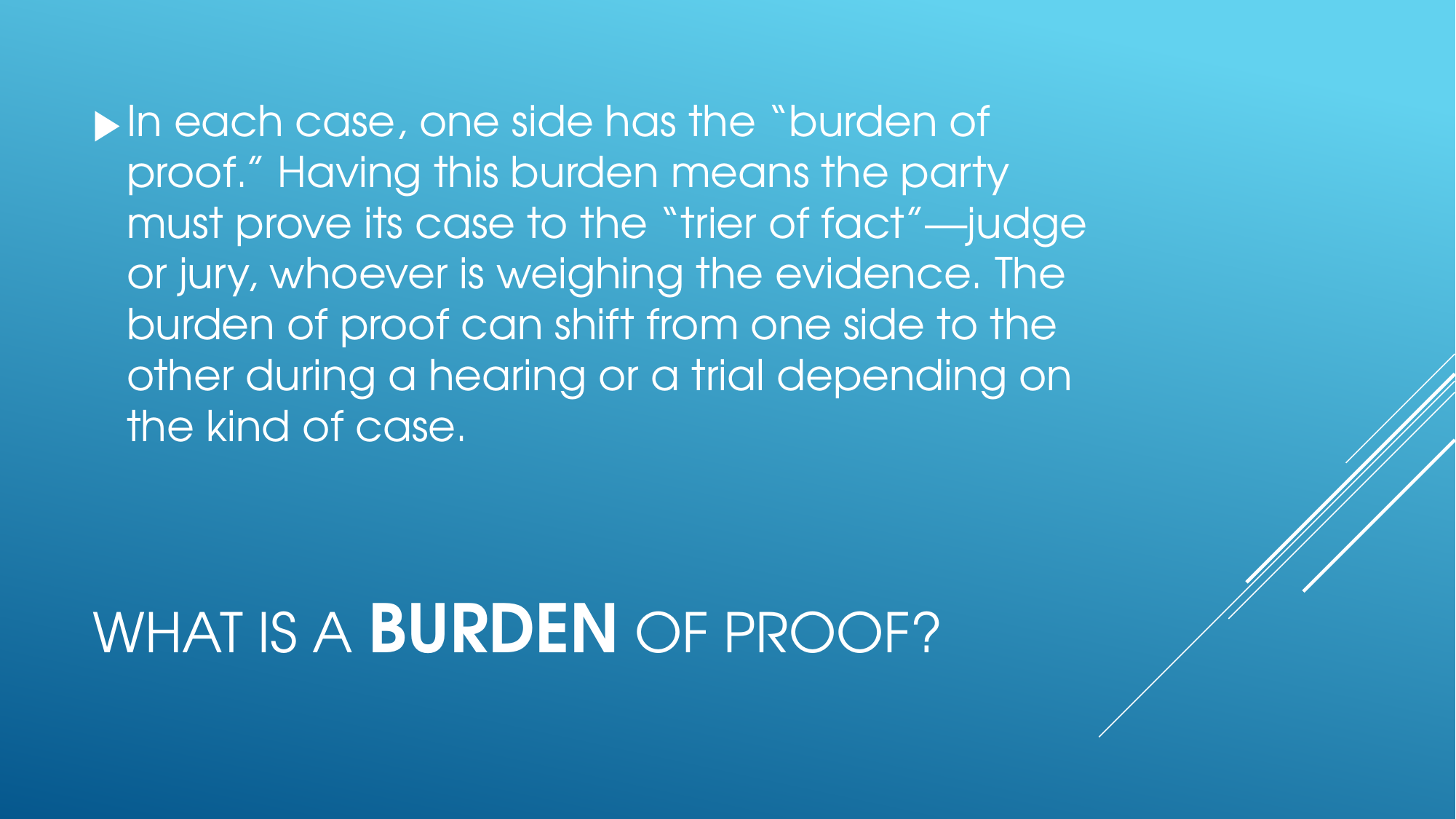

In each case, one side has the “burden of proof.” Having this burden means the party must prove its case to the “trier of fact”—judge or jury, whoever is weighing the evidence. The burden of proof can shift from one side to the other during a hearing or a trial depending on the kind of case.

# WHAT IS A BURDEN OF PROOF?